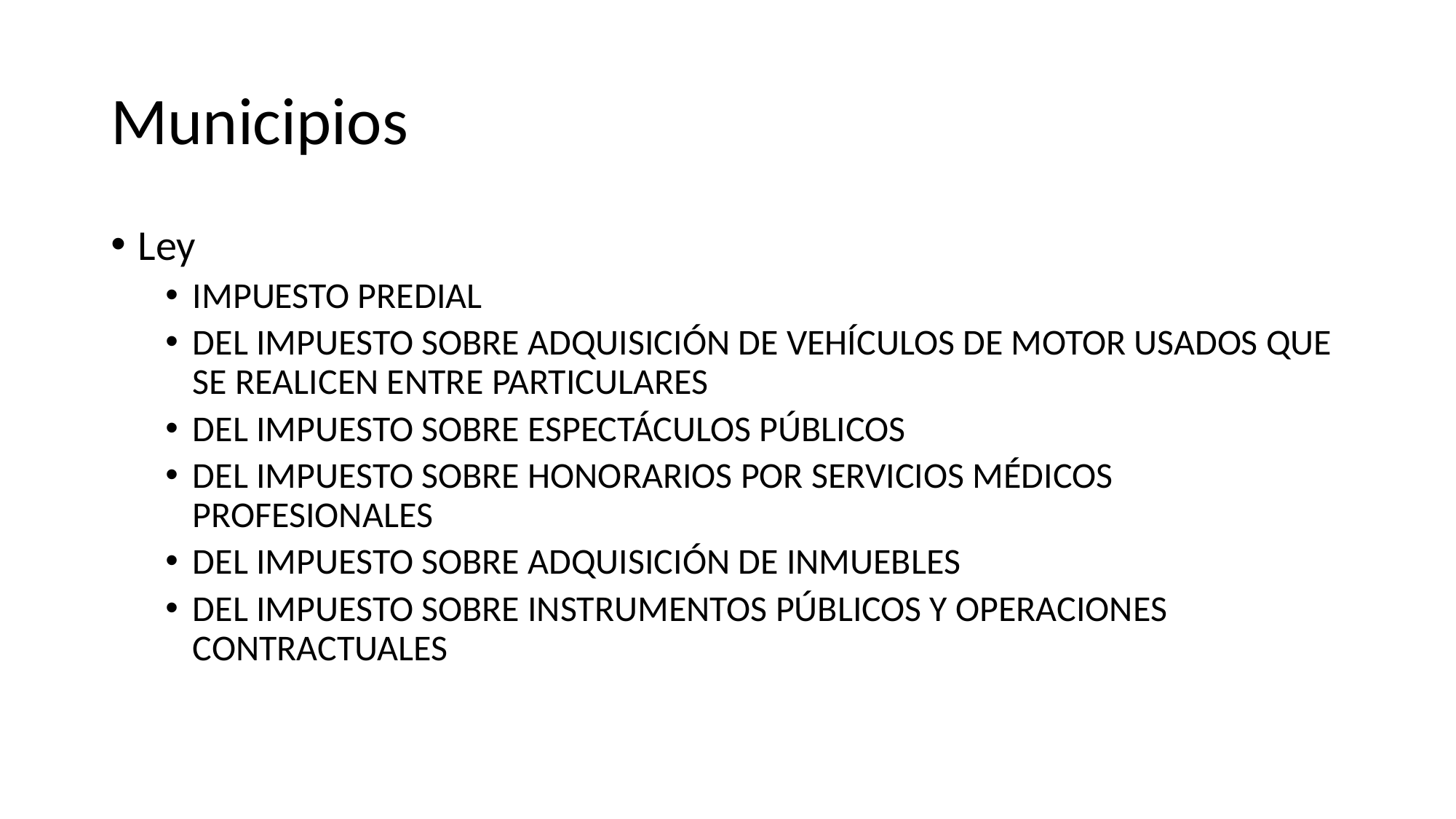

# Municipios
Ley
IMPUESTO PREDIAL
DEL IMPUESTO SOBRE ADQUISICIÓN DE VEHÍCULOS DE MOTOR USADOS QUE SE REALICEN ENTRE PARTICULARES
DEL IMPUESTO SOBRE ESPECTÁCULOS PÚBLICOS
DEL IMPUESTO SOBRE HONORARIOS POR SERVICIOS MÉDICOS PROFESIONALES
DEL IMPUESTO SOBRE ADQUISICIÓN DE INMUEBLES
DEL IMPUESTO SOBRE INSTRUMENTOS PÚBLICOS Y OPERACIONES CONTRACTUALES